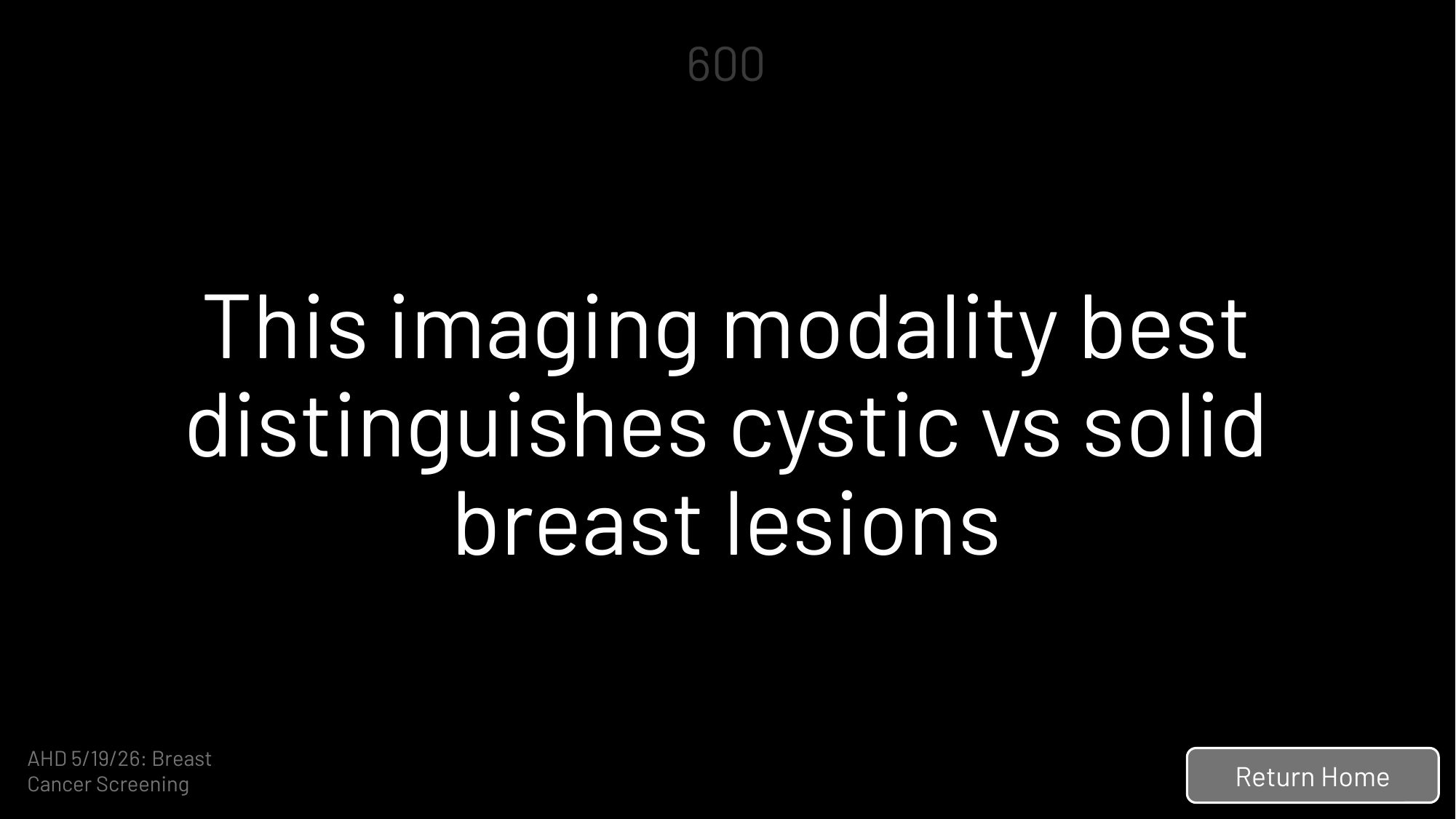

# 600
This imaging modality best distinguishes cystic vs solid breast lesions